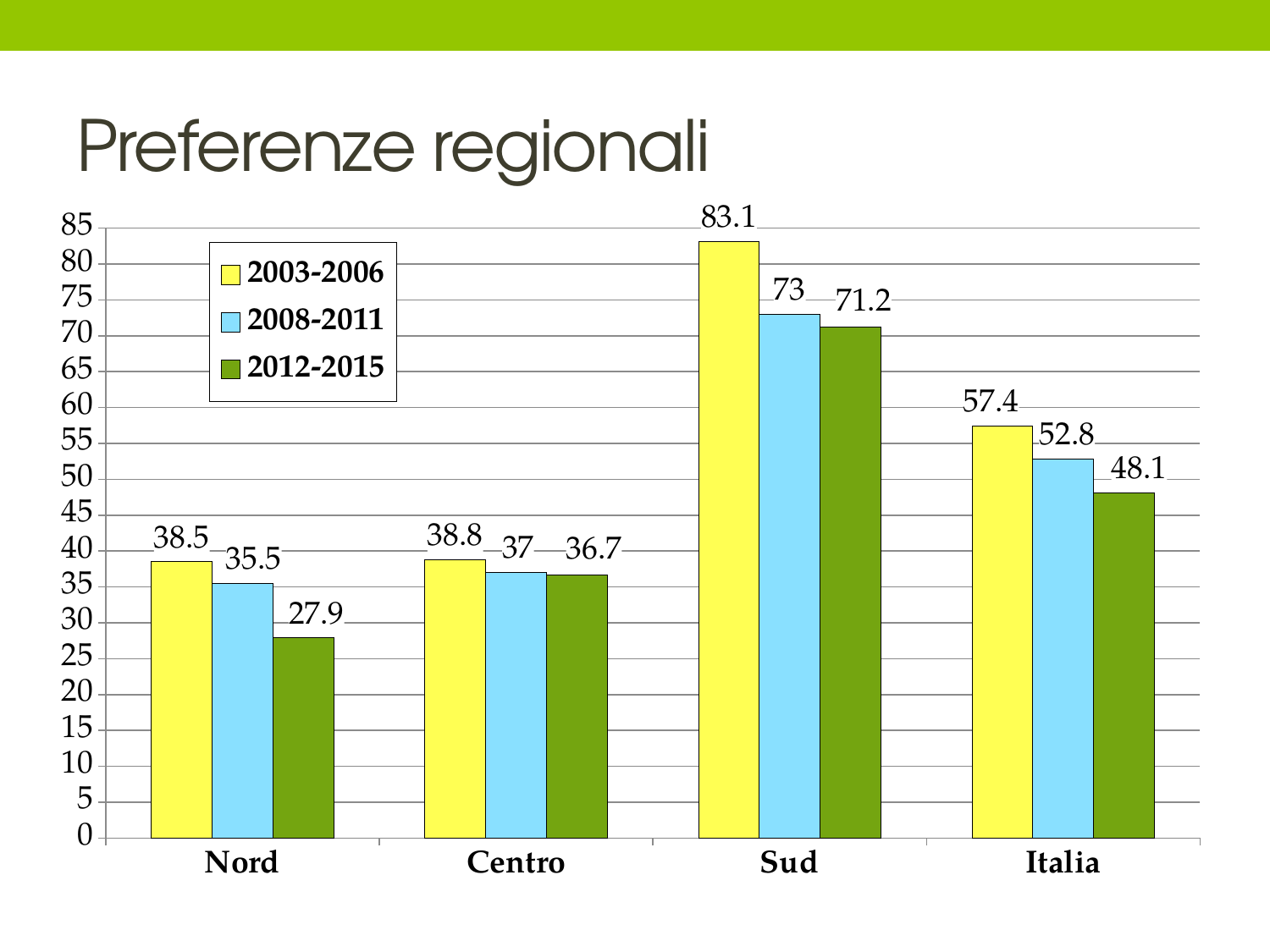

# Preferenze regionali

### Chart

| Category | 2003-2006 | 2008-2011 | 2012-2015 |
|---|---|---|---|
| Nord | 38.5 | 35.5 | 27.9 |
| Centro | 38.8 | 37.0 | 36.7 |
| Sud | 83.1 | 73.0 | 71.2 |
| Italia | 57.4 | 52.8 | 48.1 |